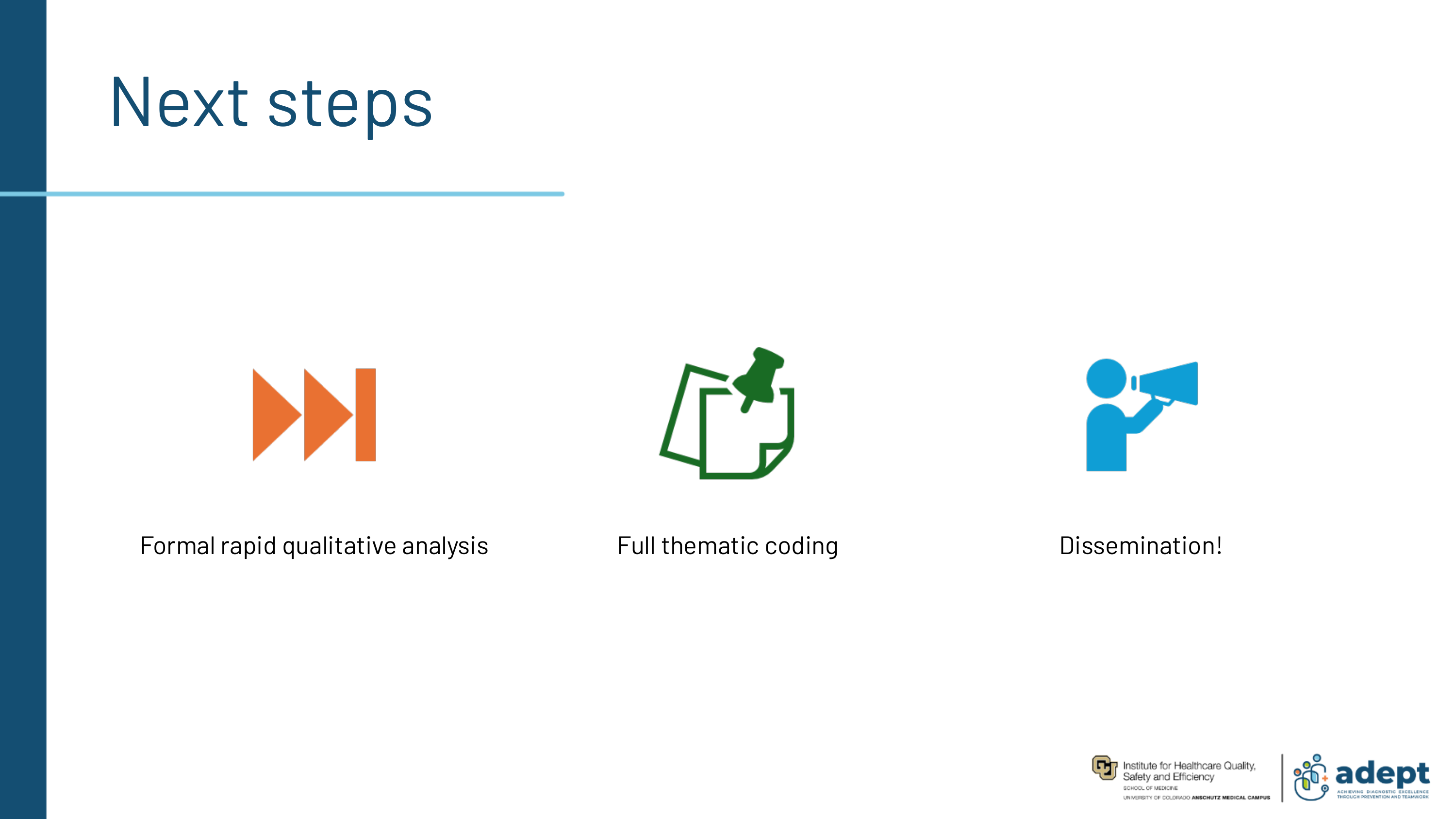

# Next steps
Formal rapid qualitative analysis
Full thematic coding
Dissemination!